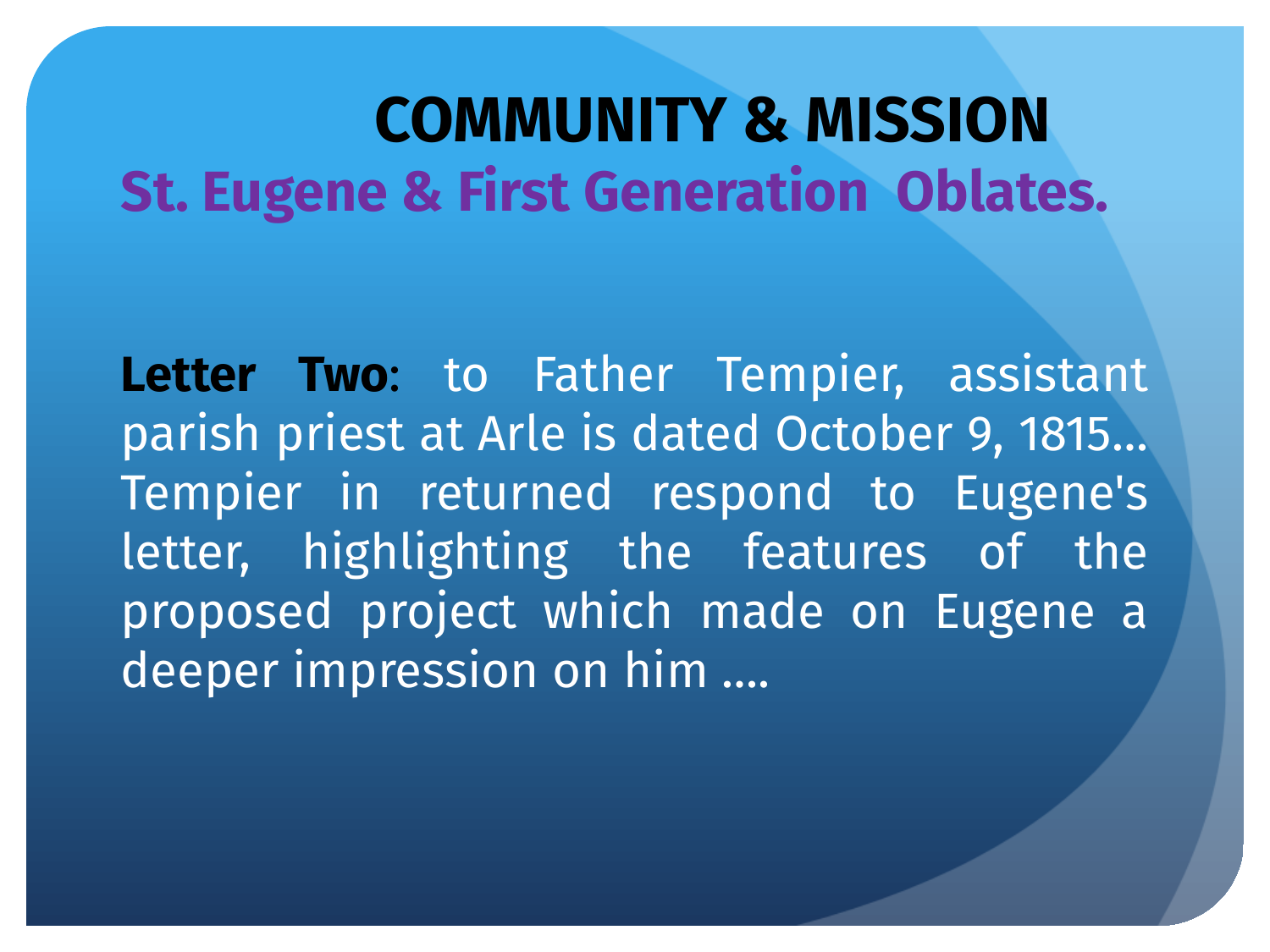

# COMMUNITY & MISSION St. Eugene & First Generation  Oblates.

Letter Two: to Father Tempier, assistant parish priest at Arle is dated October 9, 1815… Tempier in returned respond to Eugene's letter, highlighting the features of the proposed project which made on Eugene a deeper impression on him ….